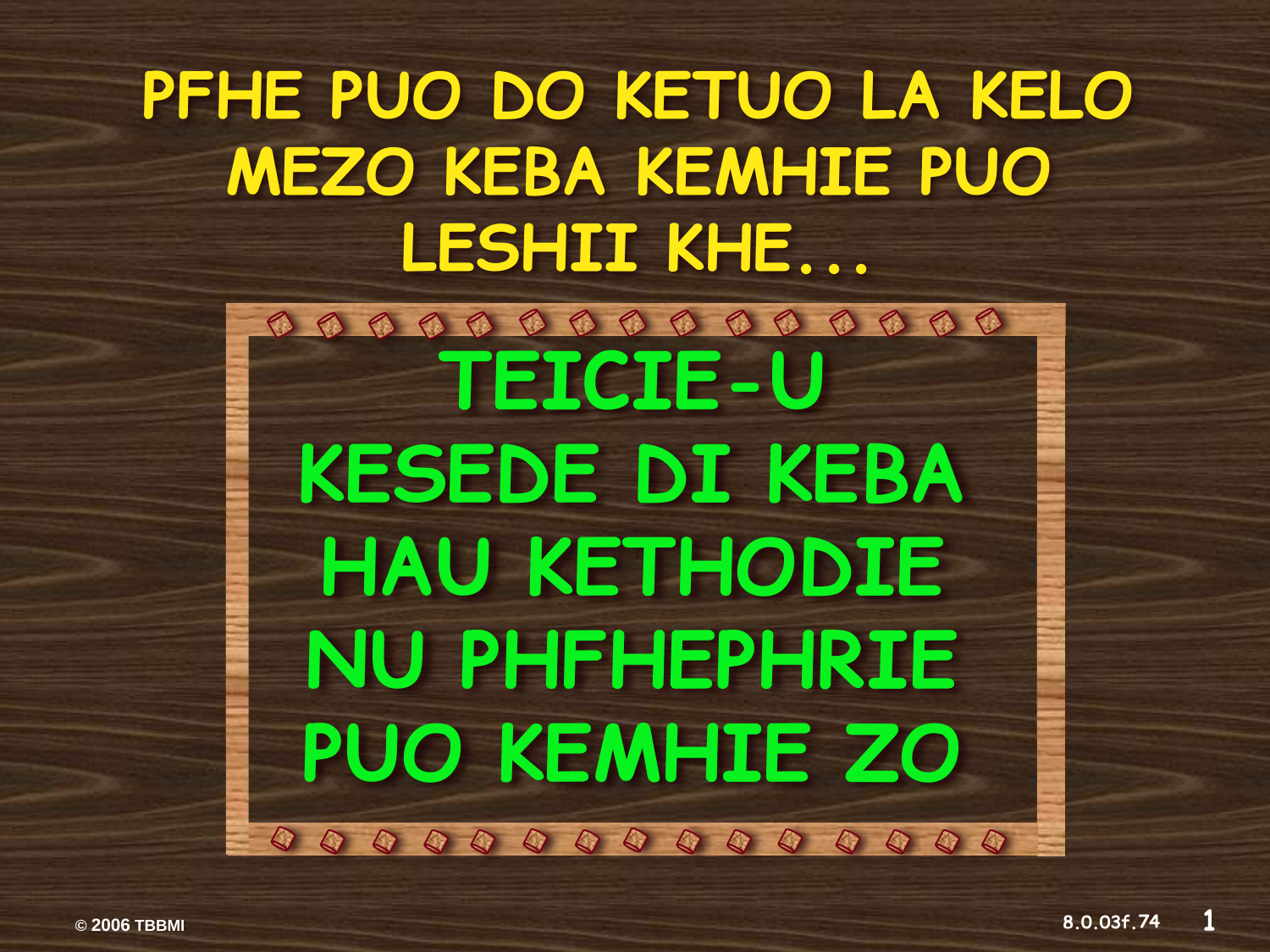

PFHE PUO DO KETUO LA KELO MEZO KEBA KEMHIE PUO LESHII KHE...

TEICIE-U KESEDE DI KEBA HAU KETHODIE NU PHFHEPHRIE PUO KEMHIE ZO

1
74
8.0.03f.
© 2006 TBBMI